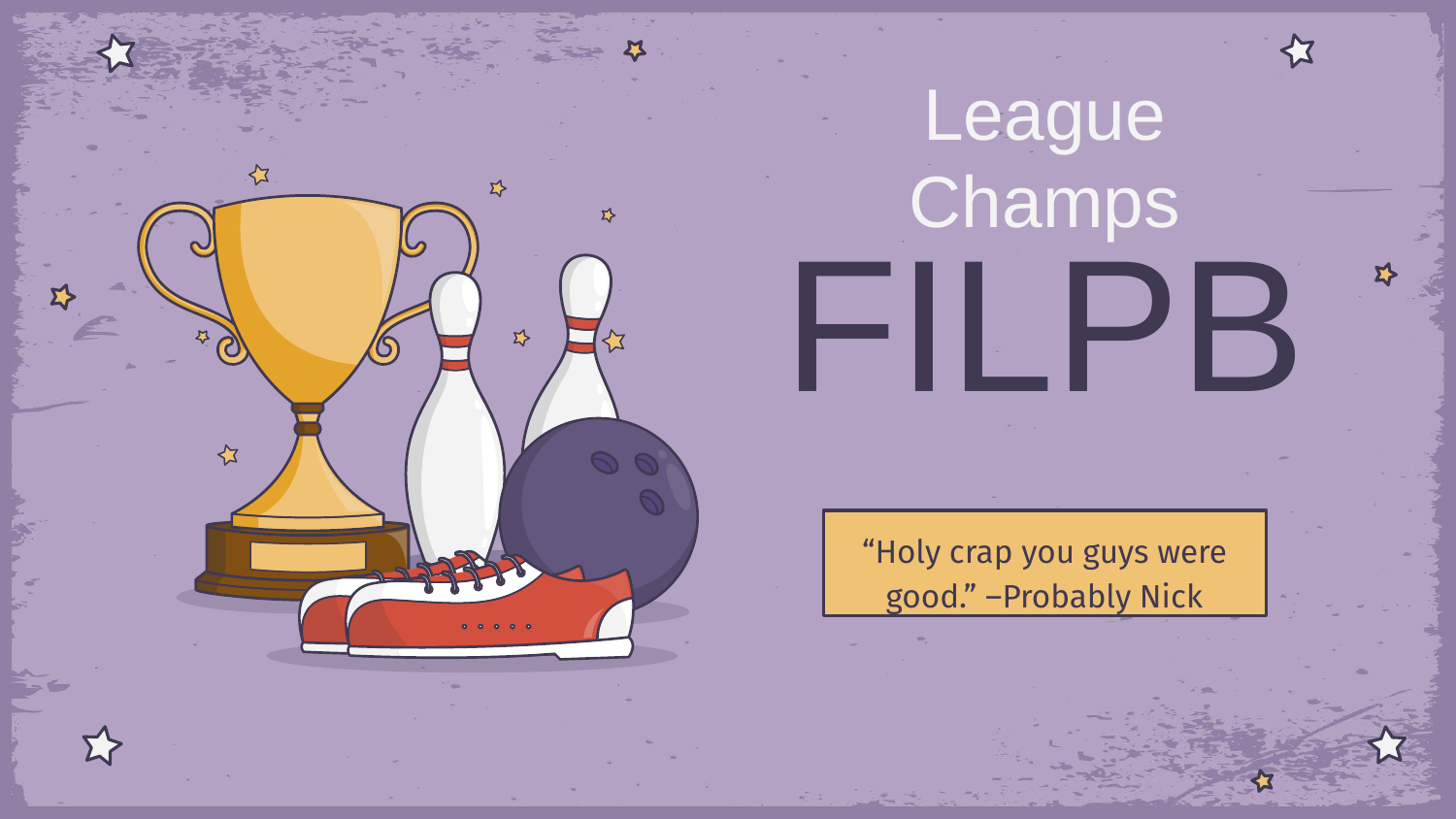

# League Champs
FILPB
“Holy crap you guys were good.” –Probably Nick